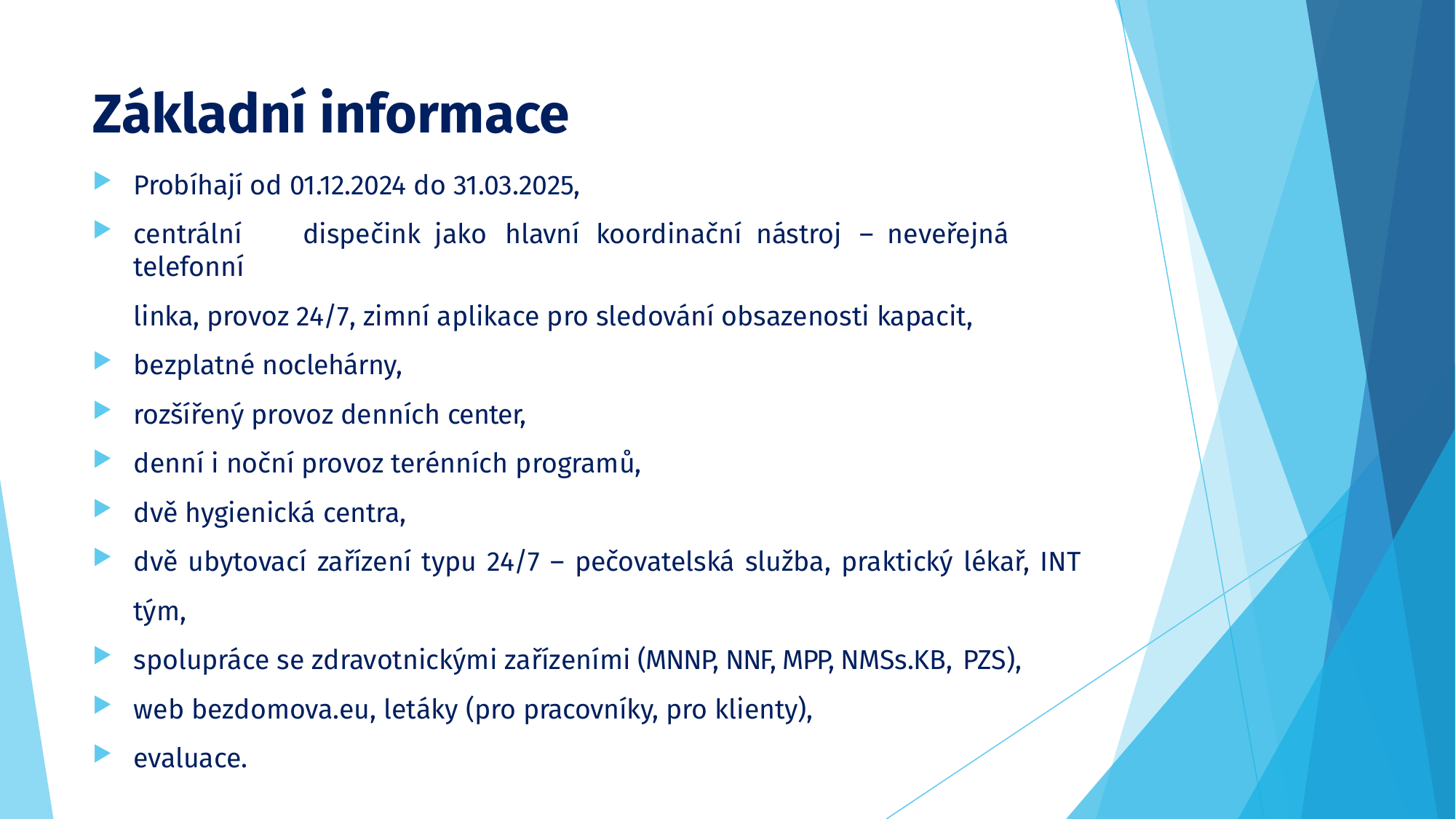

# Základní informace
Probíhají od 01.12.2024 do 31.03.2025,
centrální	dispečink	jako	hlavní	koordinační	nástroj	–	neveřejná	telefonní
linka, provoz 24/7, zimní aplikace pro sledování obsazenosti kapacit,
bezplatné noclehárny,
rozšířený provoz denních center,
denní i noční provoz terénních programů,
dvě hygienická centra,
dvě ubytovací zařízení typu 24/7 – pečovatelská služba, praktický lékař, INT
tým,
spolupráce se zdravotnickými zařízeními (MNNP, NNF, MPP, NMSs.KB, PZS),
web bezdomova.eu, letáky (pro pracovníky, pro klienty),
evaluace.